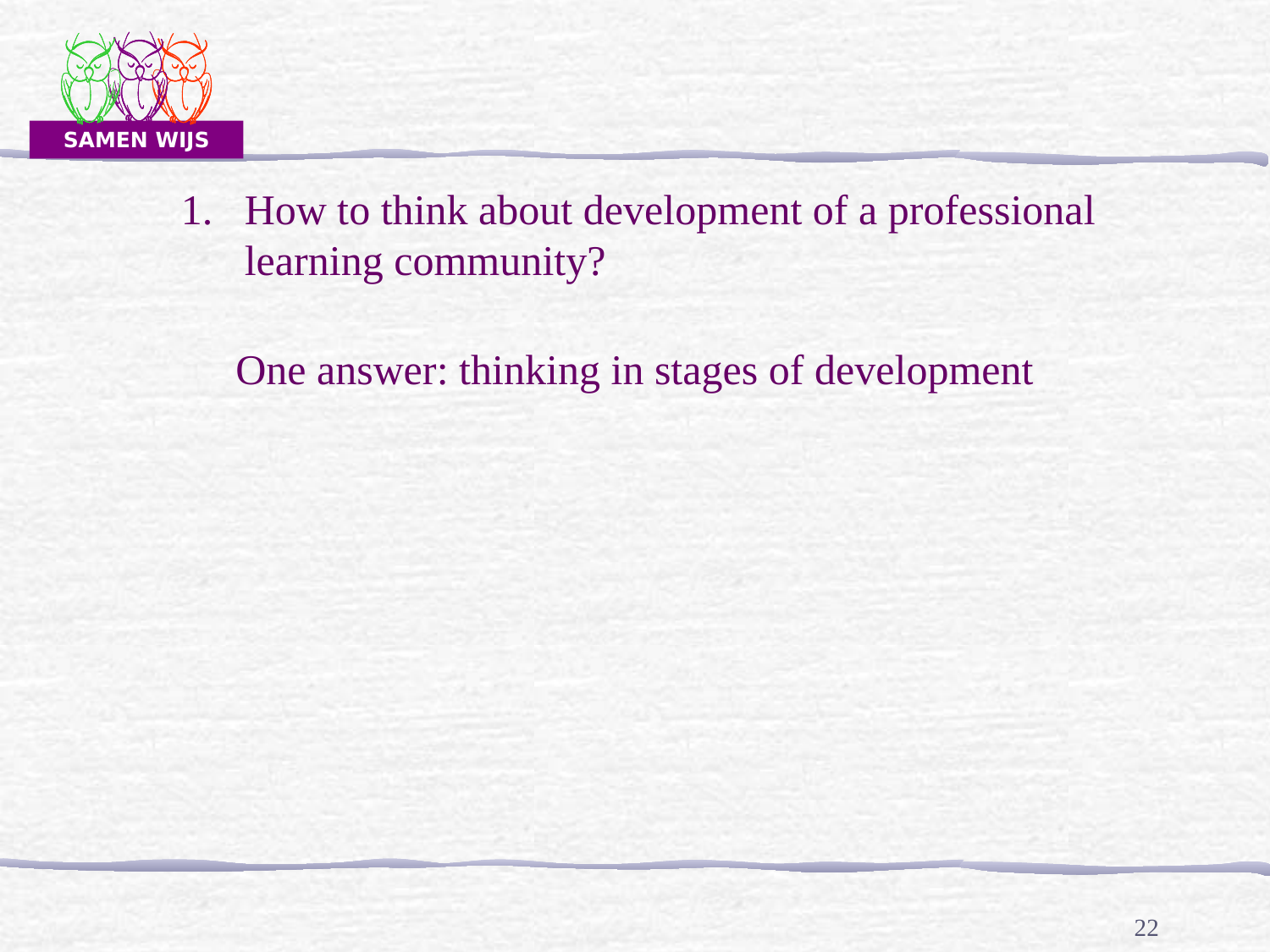

How to think about development of a professional learning community?
One answer: thinking in stages of development
22